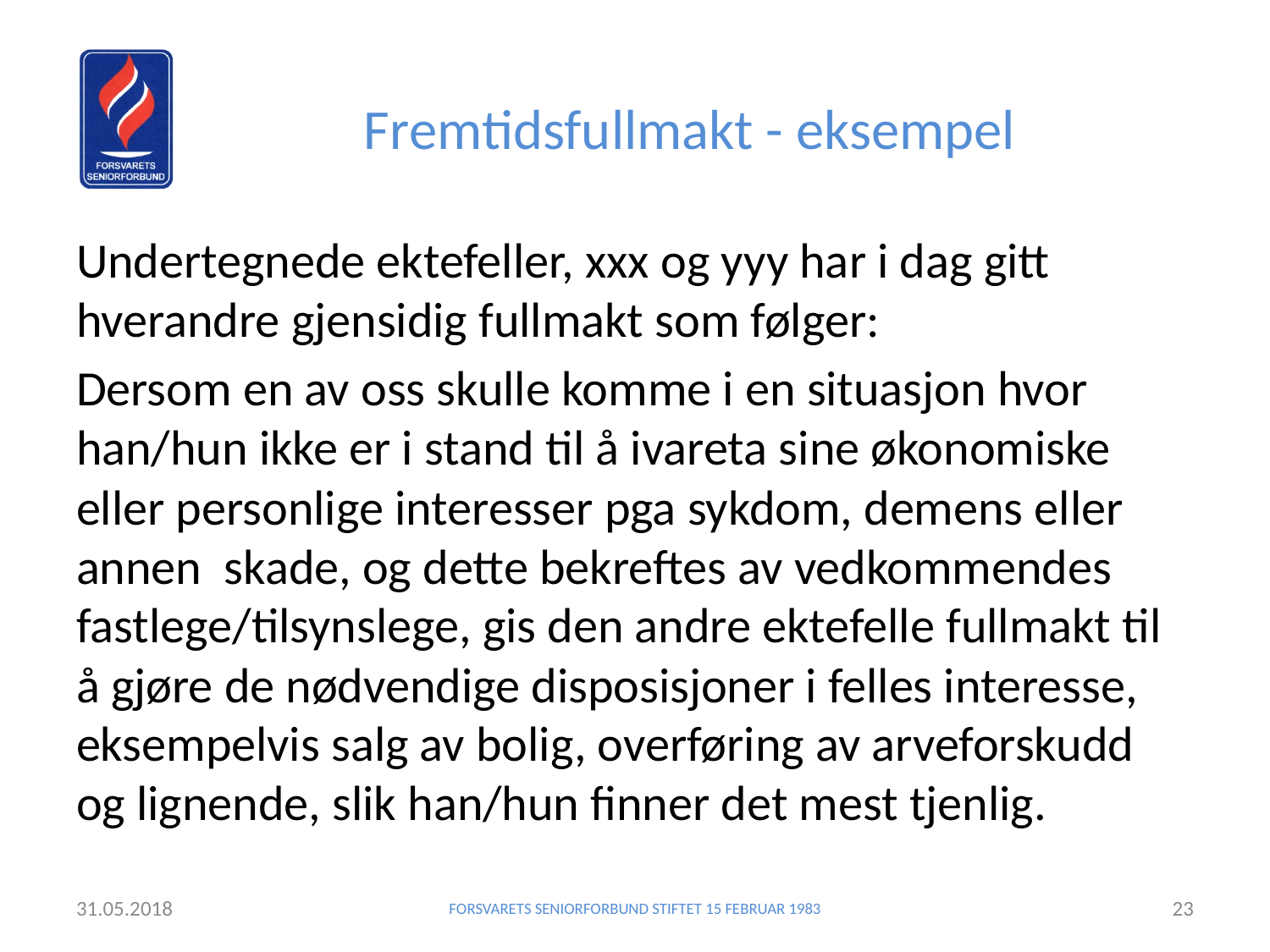

# Fremtidsfullmakt - eksempel
Undertegnede ektefeller, xxx og yyy har i dag gitt hverandre gjensidig fullmakt som følger:
Dersom en av oss skulle komme i en situasjon hvor han/hun ikke er i stand til å ivareta sine økonomiske eller personlige interesser pga sykdom, demens eller annen  skade, og dette bekreftes av vedkommendes  fastlege/tilsynslege, gis den andre ektefelle fullmakt til å gjøre de nødvendige disposisjoner i felles interesse, eksempelvis salg av bolig, overføring av arveforskudd og lignende, slik han/hun finner det mest tjenlig.

31.05.2018
FORSVARETS SENIORFORBUND STIFTET 15 FEBRUAR 1983
23